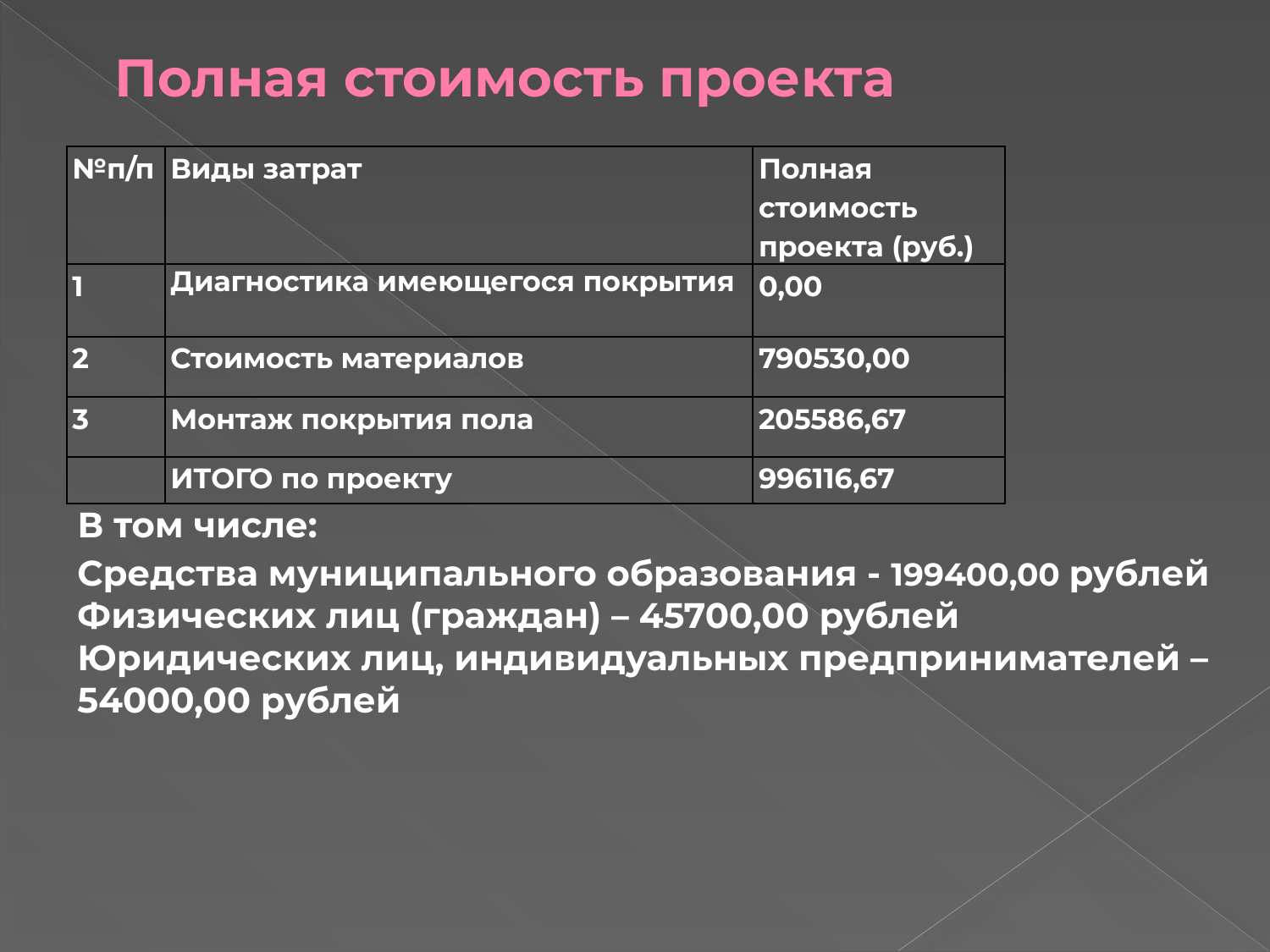

# Полная стоимость проекта
| №п/п | Виды затрат | Полная стоимость проекта (руб.) |
| --- | --- | --- |
| 1 | Диагностика имеющегося покрытия | 0,00 |
| 2 | Стоимость материалов | 790530,00 |
| 3 | Монтаж покрытия пола | 205586,67 |
|  | ИТОГО по проекту | 996116,67 |
В том числе:
Средства муниципального образования - 199400,00 рублей
Физических лиц (граждан) – 45700,00 рублей
Юридических лиц, индивидуальных предпринимателей – 54000,00 рублей